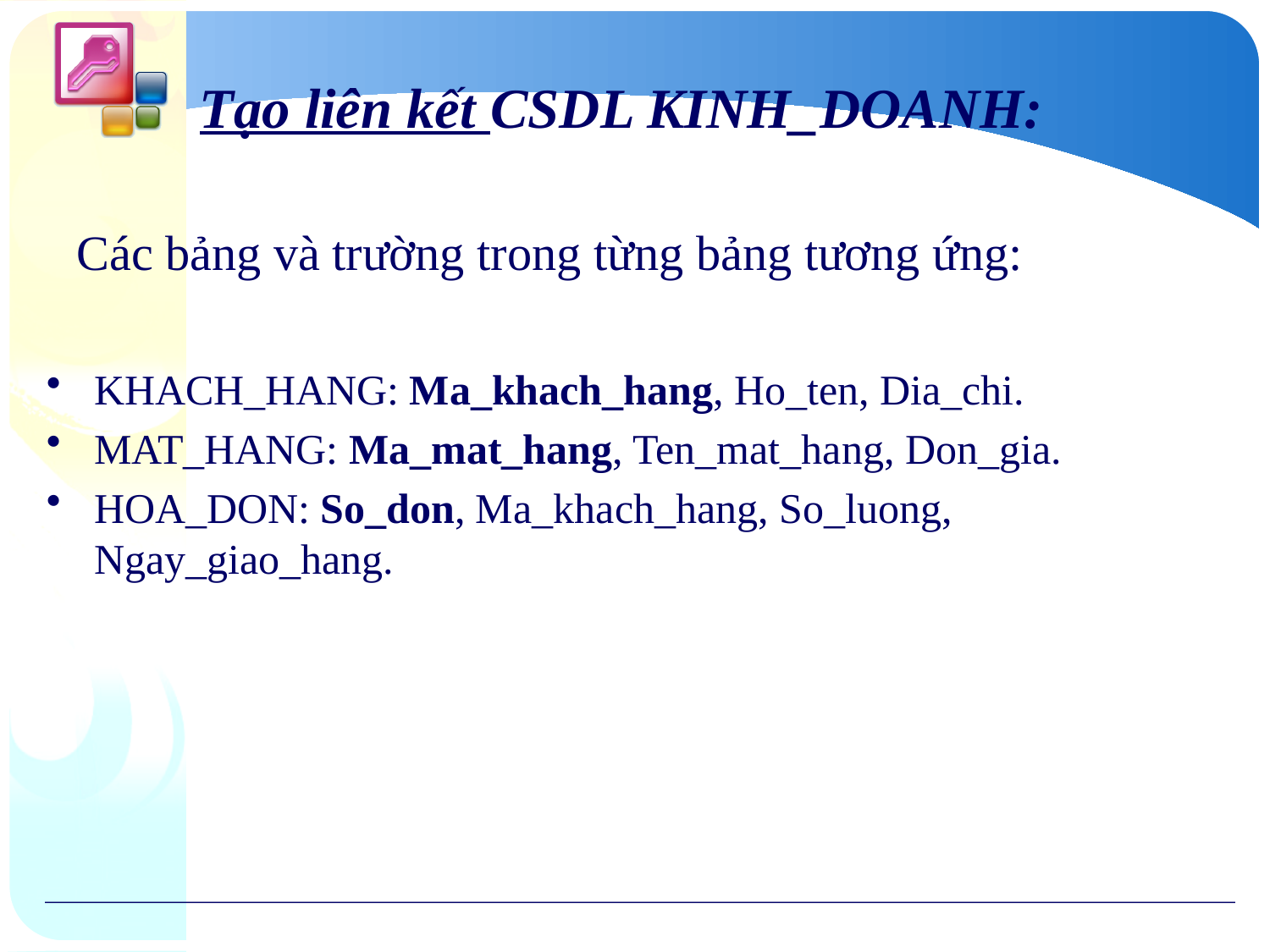

Tạo liên kết CSDL KINH_DOANH:
Các bảng và trường trong từng bảng tương ứng:
KHACH_HANG: Ma_khach_hang, Ho_ten, Dia_chi.
MAT_HANG: Ma_mat_hang, Ten_mat_hang, Don_gia.
HOA_DON: So_don, Ma_khach_hang, So_luong, Ngay_giao_hang.